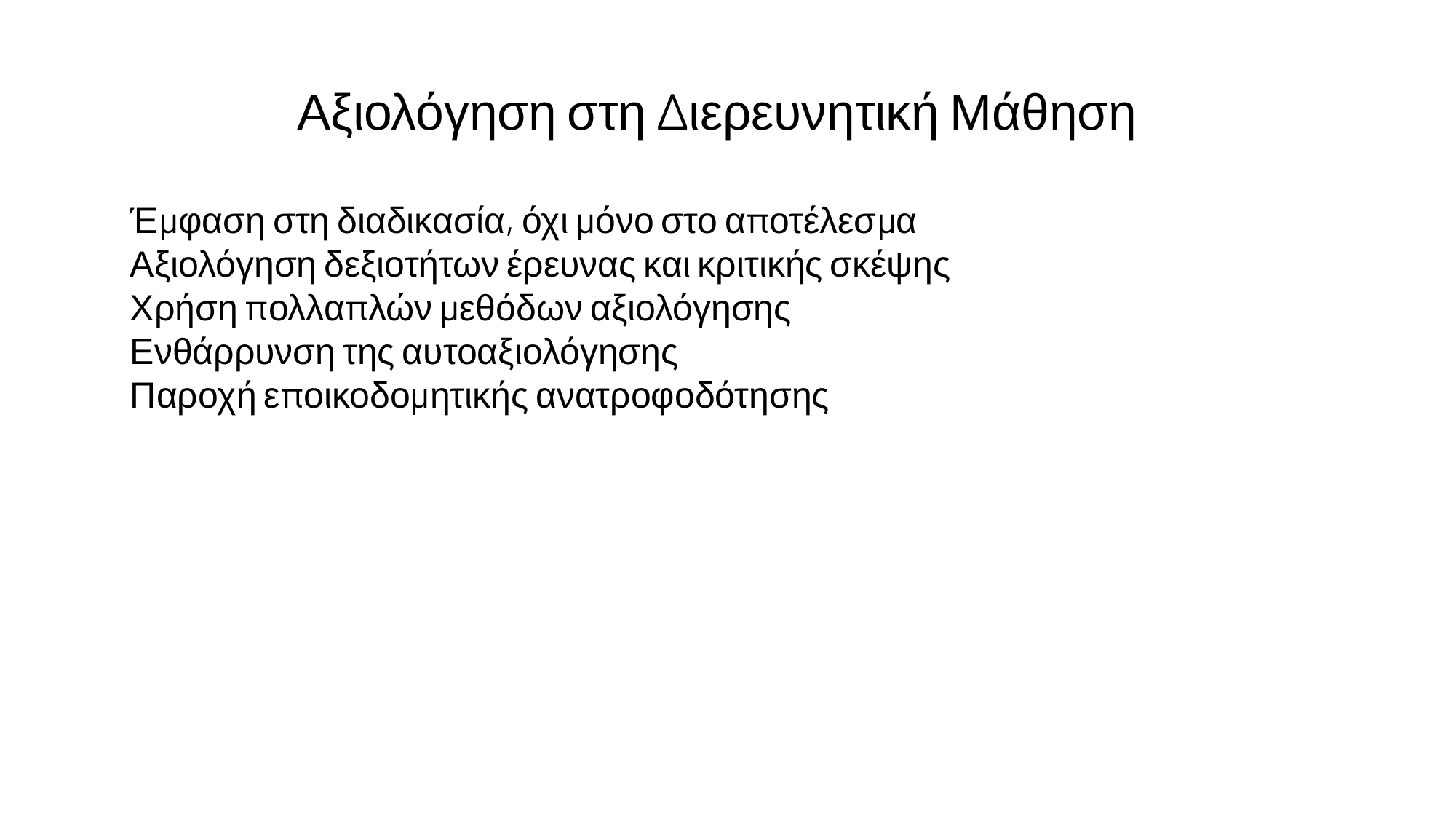

Αξιολόγηση στη Διερευνητική Μάθηση
Έμφαση στη διαδικασία, όχι μόνο στο αποτέλεσμα
Αξιολόγηση δεξιοτήτων έρευνας και κριτικής σκέψης
Χρήση πολλαπλών μεθόδων αξιολόγησης
Ενθάρρυνση της αυτοαξιολόγησης
Παροχή εποικοδομητικής ανατροφοδότησης